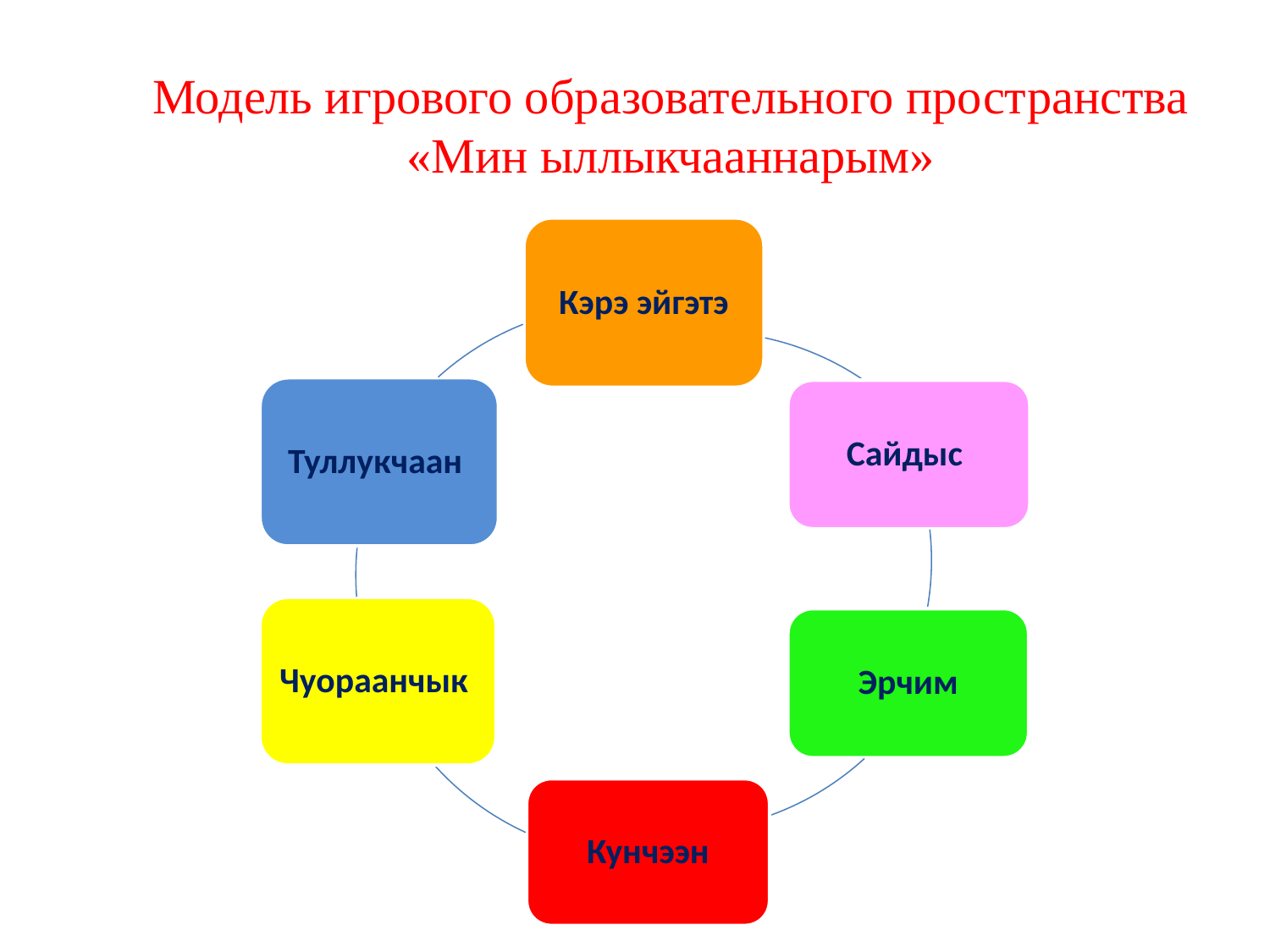

# Модель игрового образовательного пространства «Мин ыллыкчааннарым»
Кэрэ эйгэтэ
Сайдыс
Эрчим
Кунчээн
Чуораанчык
Туллукчаан